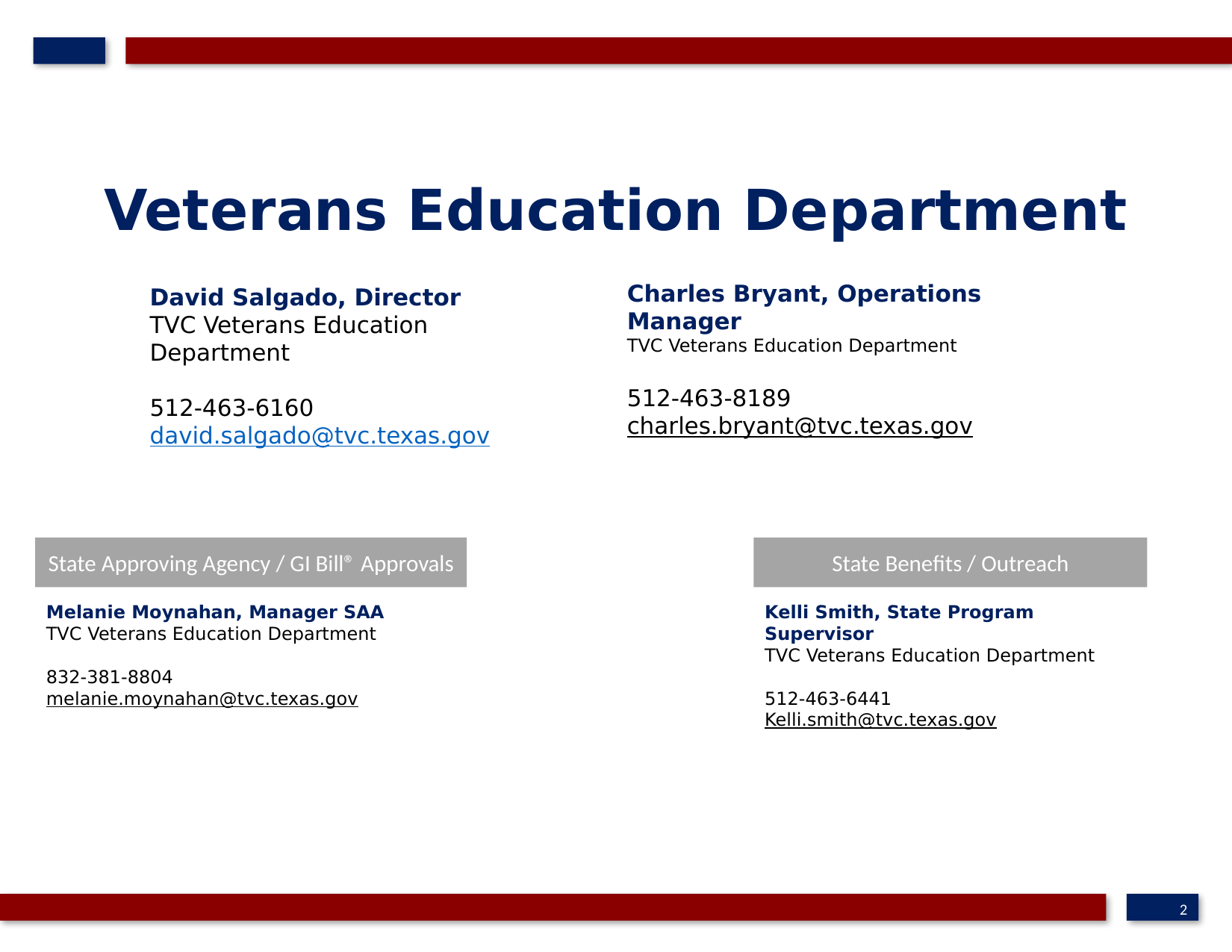

# Veterans Education Department
Charles Bryant, Operations Manager
TVC Veterans Education Department
512-463-8189
charles.bryant@tvc.texas.gov
David Salgado, Director
TVC Veterans Education Department
512-463-6160
david.salgado@tvc.texas.gov

State Approving Agency / GI Bill® Approvals
State Benefits / Outreach
Melanie Moynahan, Manager SAA
TVC Veterans Education Department
832-381-8804
melanie.moynahan@tvc.texas.gov
Kelli Smith, State Program Supervisor
TVC Veterans Education Department
512-463-6441
Kelli.smith@tvc.texas.gov
2